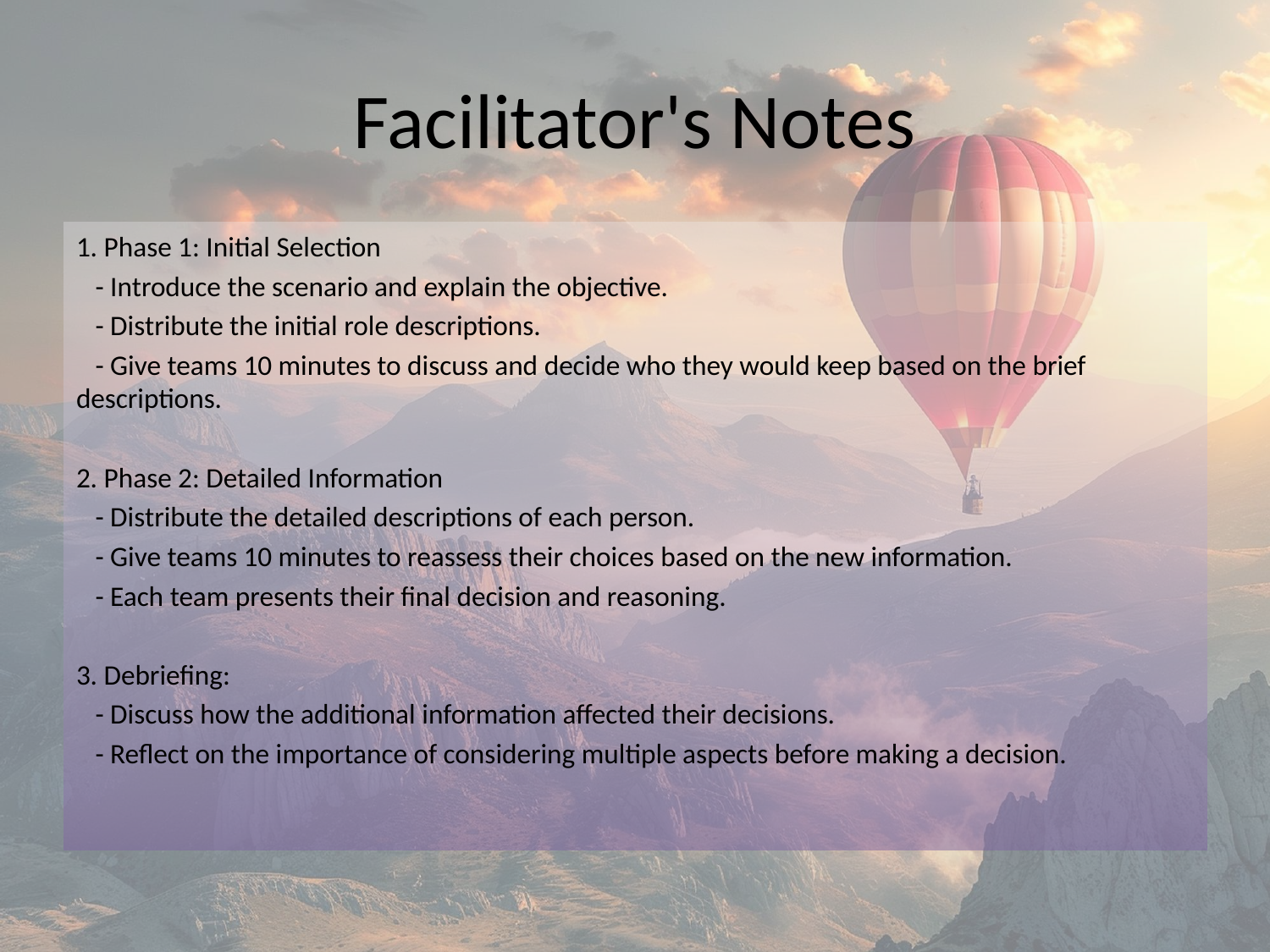

# Facilitator's Notes
1. Phase 1: Initial Selection
   - Introduce the scenario and explain the objective.
   - Distribute the initial role descriptions.
   - Give teams 10 minutes to discuss and decide who they would keep based on the brief descriptions.

2. Phase 2: Detailed Information
   - Distribute the detailed descriptions of each person.
   - Give teams 10 minutes to reassess their choices based on the new information.
   - Each team presents their final decision and reasoning.

3. Debriefing:
   - Discuss how the additional information affected their decisions.
   - Reflect on the importance of considering multiple aspects before making a decision.